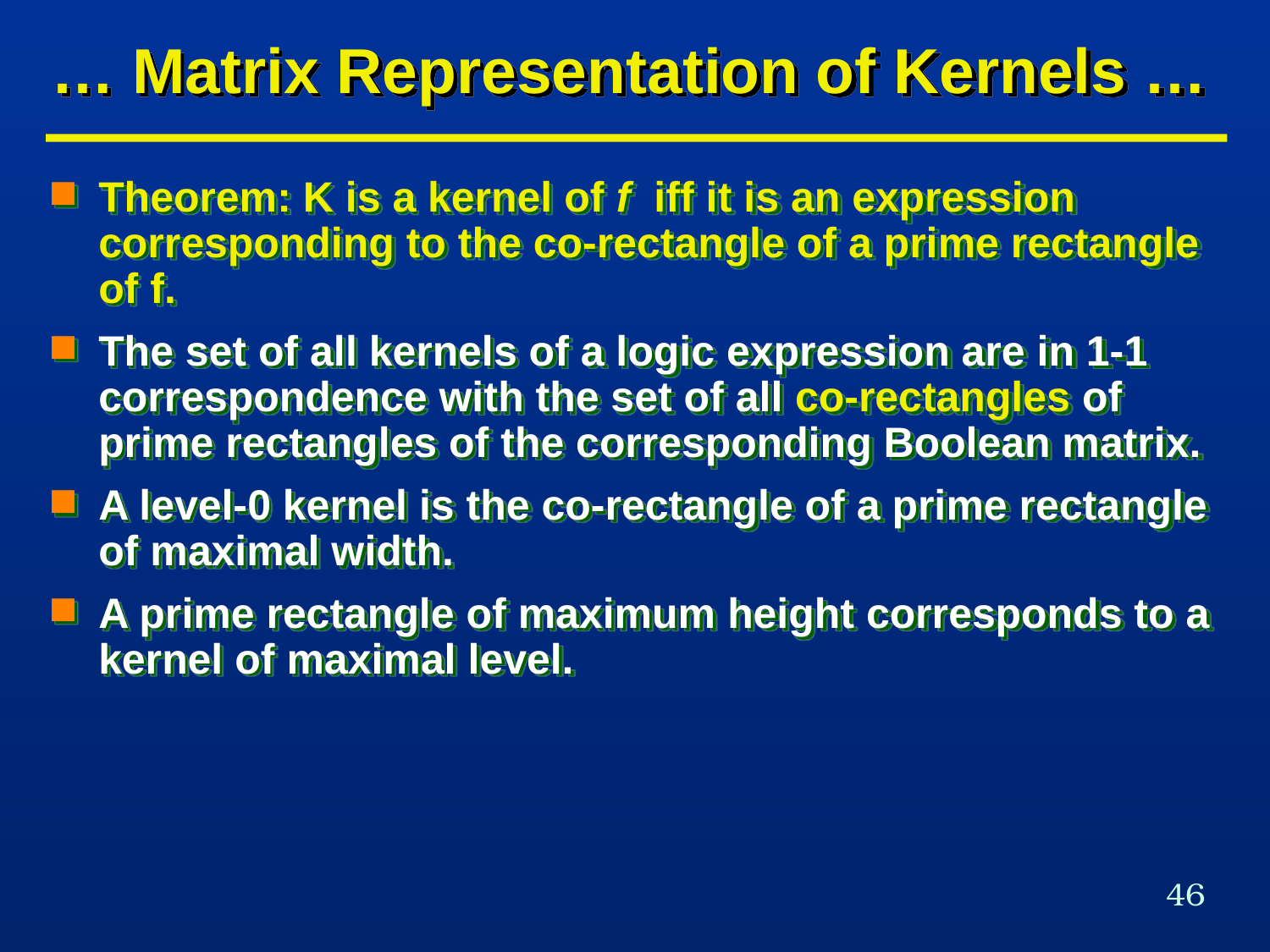

# … Matrix Representation of Kernels …
Theorem: K is a kernel of f  iff it is an expression corresponding to the co-rectangle of a prime rectangle of f.
The set of all kernels of a logic expression are in 1-1 correspondence with the set of all co-rectangles of prime rectangles of the corresponding Boolean matrix.
A level-0 kernel is the co-rectangle of a prime rectangle of maximal width.
A prime rectangle of maximum height corresponds to a kernel of maximal level.